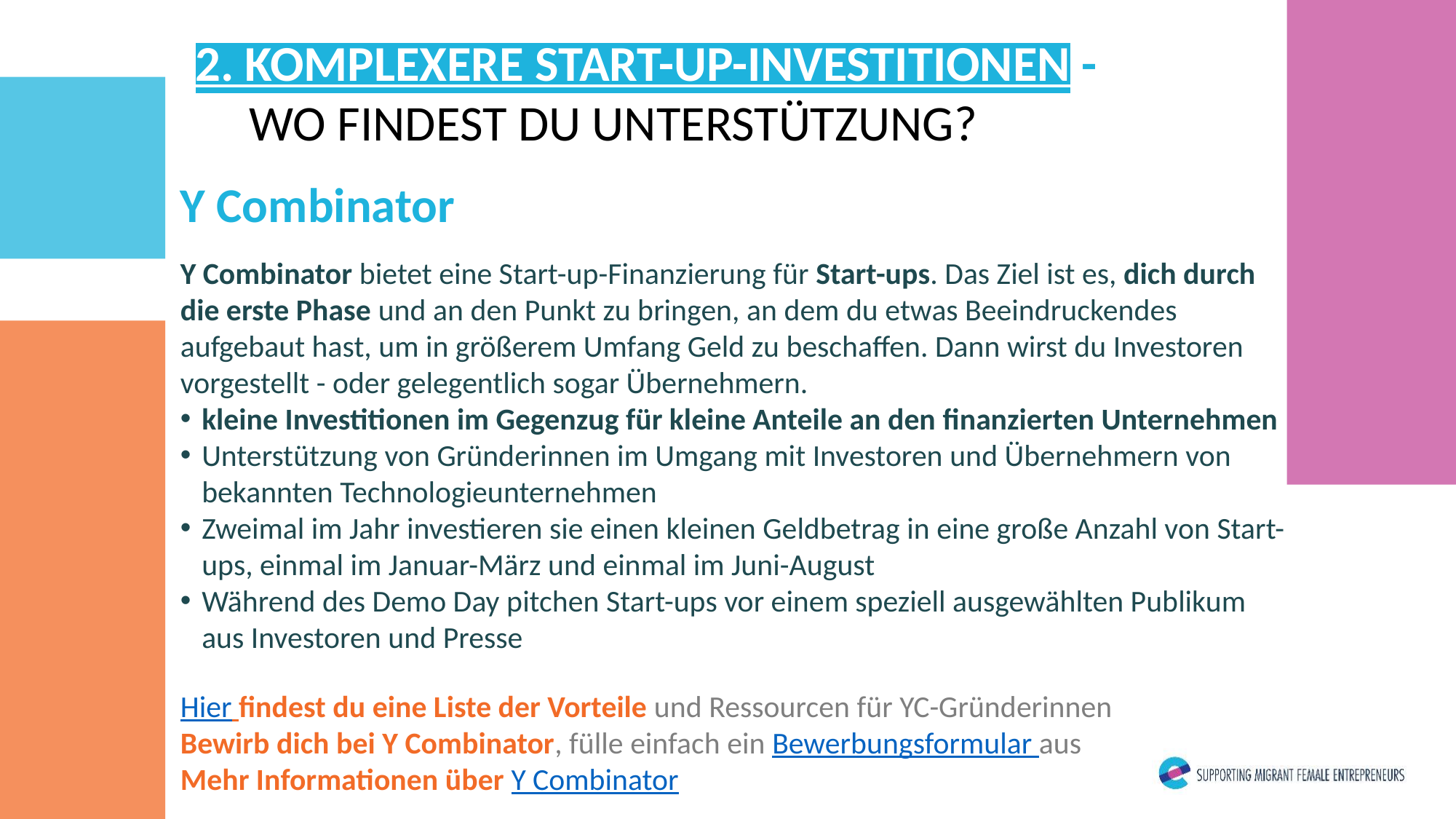

2. KOMPLEXERE START-UP-INVESTITIONEN -              WO FINDEST DU UNTERSTÜTZUNG?
Y Combinator

Y Combinator bietet eine Start-up-Finanzierung für Start-ups. Das Ziel ist es, dich durch die erste Phase und an den Punkt zu bringen, an dem du etwas Beeindruckendes aufgebaut hast, um in größerem Umfang Geld zu beschaffen. Dann wirst du Investoren vorgestellt - oder gelegentlich sogar Übernehmern.
kleine Investitionen im Gegenzug für kleine Anteile an den finanzierten Unternehmen
Unterstützung von Gründerinnen im Umgang mit Investoren und Übernehmern von bekannten Technologieunternehmen
Zweimal im Jahr investieren sie einen kleinen Geldbetrag in eine große Anzahl von Start-ups, einmal im Januar-März und einmal im Juni-August
Während des Demo Day pitchen Start-ups vor einem speziell ausgewählten Publikum aus Investoren und Presse

Hier findest du eine Liste der Vorteile und Ressourcen für YC-Gründerinnen
Bewirb dich bei Y Combinator, fülle einfach ein Bewerbungsformular aus
Mehr Informationen über Y Combinator